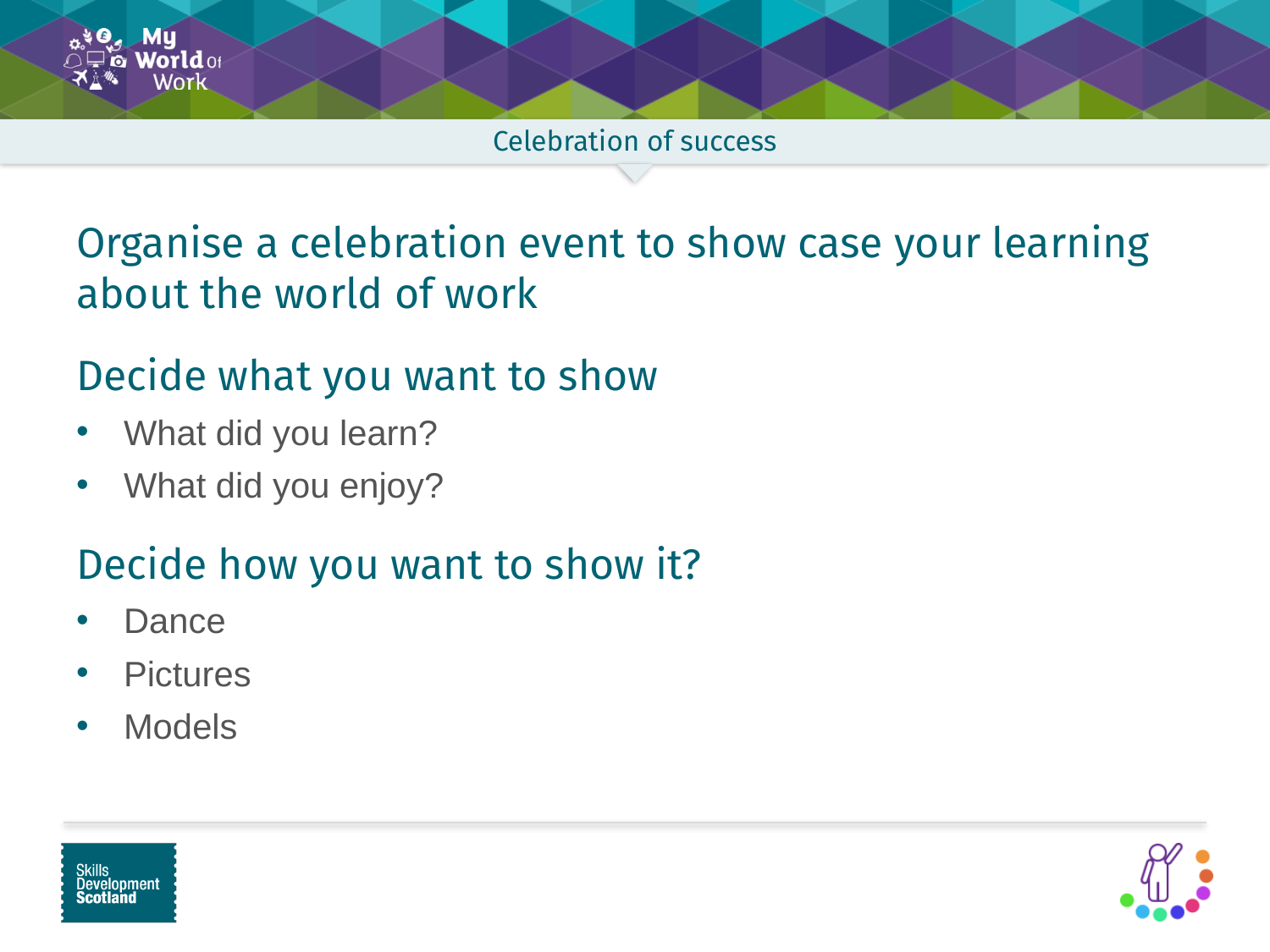

Organise a celebration event to show case your learning about the world of work
Decide what you want to show
What did you learn?
What did you enjoy?
Decide how you want to show it?
Dance
Pictures
Models